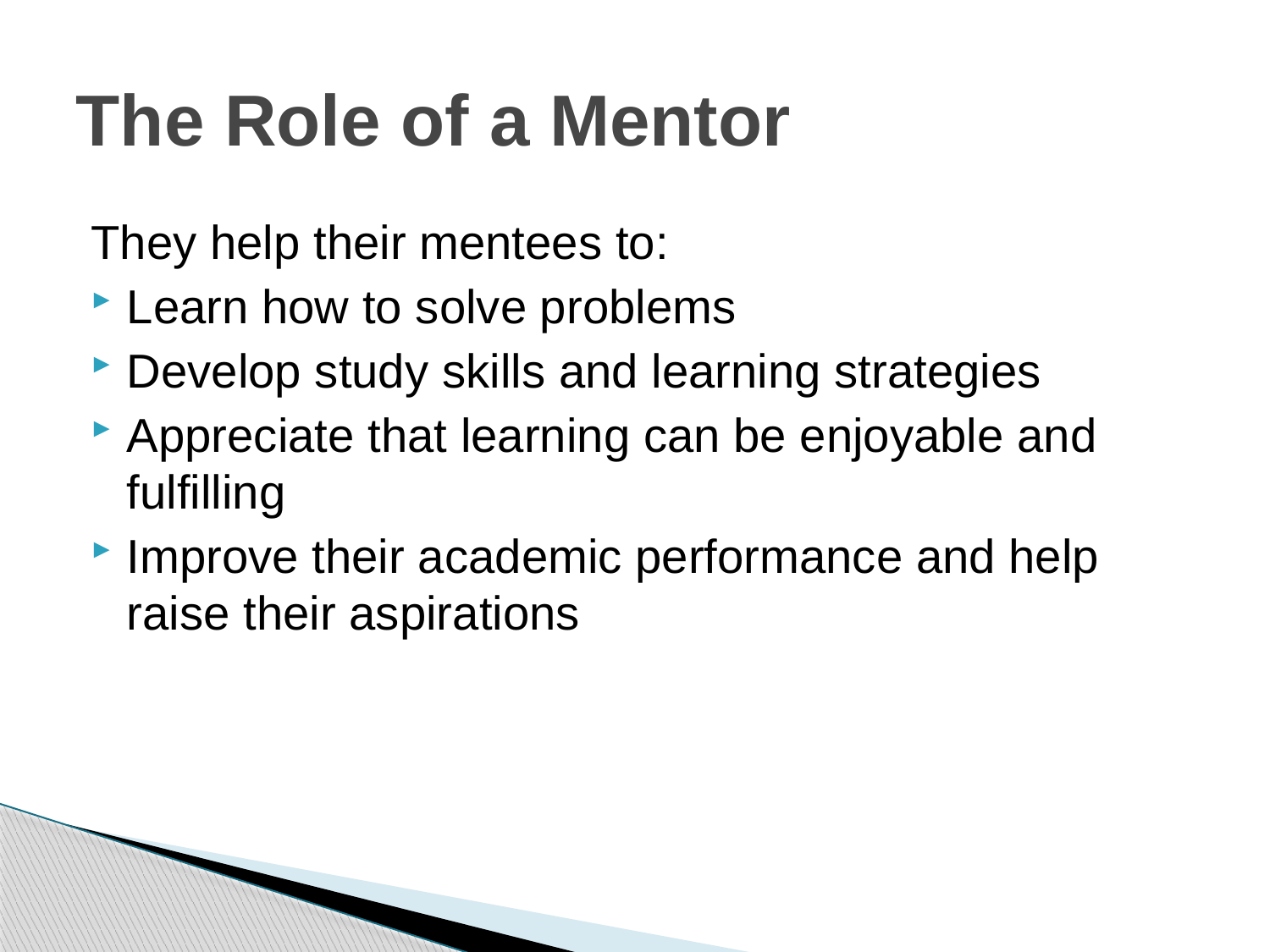

# The Role of a Mentor
They help their mentees to:
Learn how to solve problems
Develop study skills and learning strategies
Appreciate that learning can be enjoyable and fulfilling
Improve their academic performance and help raise their aspirations